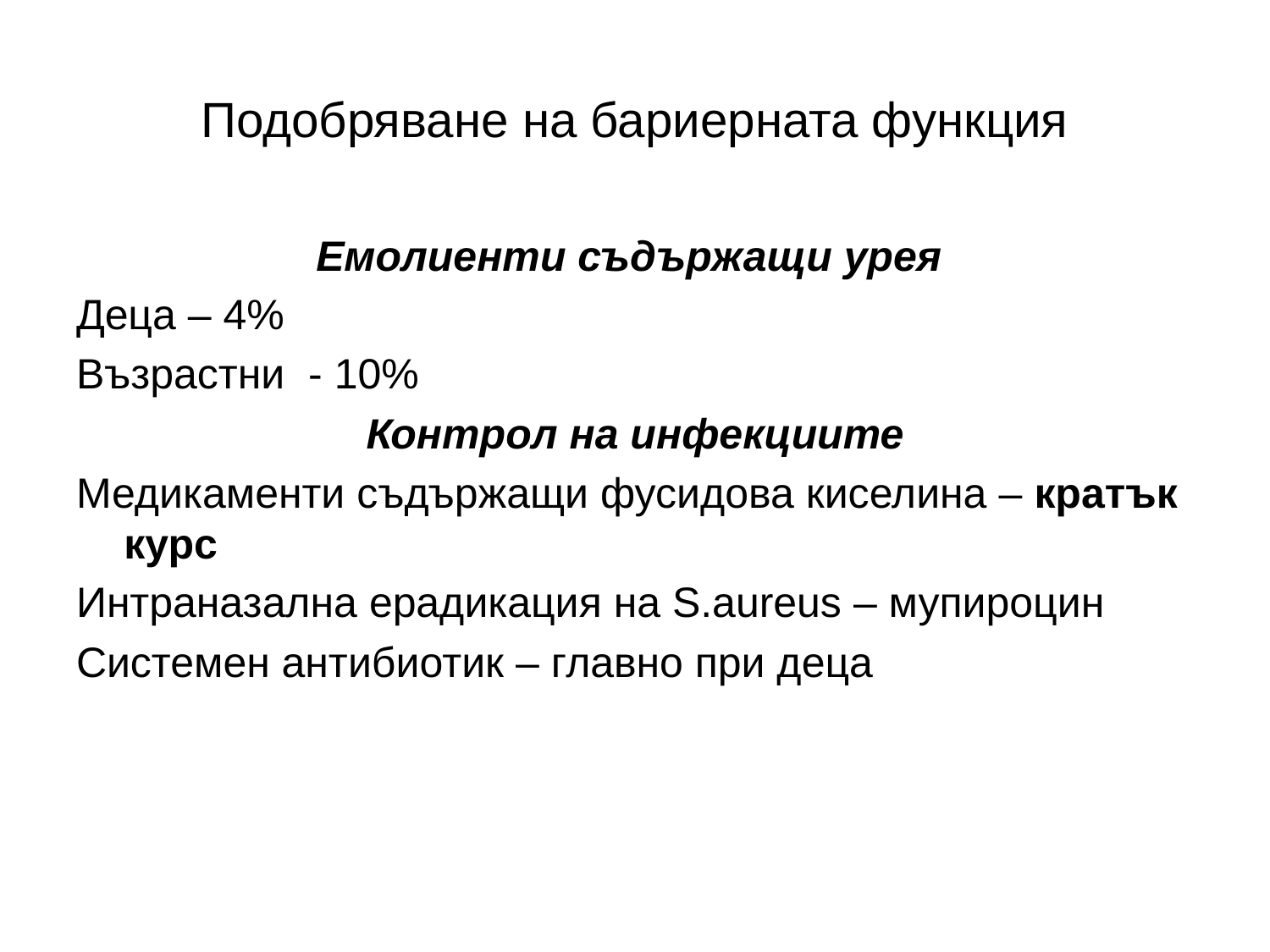

# Подобряване на бариерната функция
Емолиенти съдържащи урея
Деца – 4%
Възрастни  - 10%
Контрол на инфекциите
Медикаменти съдържащи фусидова киселина – кратък курс
Интраназална ерадикация на S.aureus – мупироцин
Системен антибиотик – главно при деца